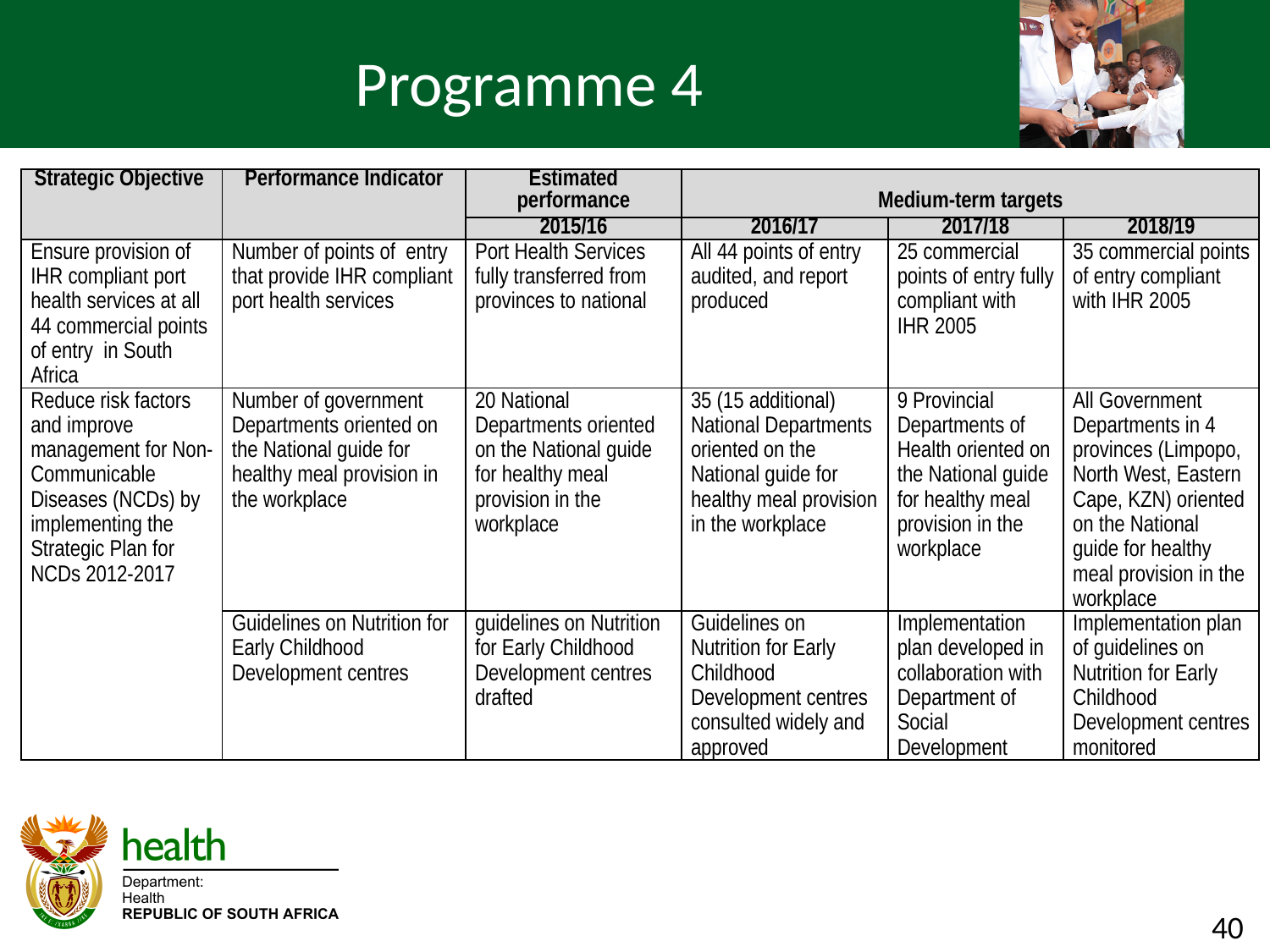

# Programme 4
| Strategic Objective | Performance Indicator | Estimated performance | Medium-term targets |  |  |
| --- | --- | --- | --- | --- | --- |
|  |  | 2015/16 | 2016/17 | 2017/18 | 2018/19 |
| Ensure provision of IHR compliant port health services at all 44 commercial points of entry in South Africa | Number of points of entry that provide IHR compliant port health services | Port Health Services fully transferred from provinces to national | All 44 points of entry audited, and report produced | 25 commercial points of entry fully compliant with IHR 2005 | 35 commercial points of entry compliant with IHR 2005 |
| Reduce risk factors and improve management for Non-Communicable Diseases (NCDs) by implementing the Strategic Plan for NCDs 2012-2017 | Number of government Departments oriented on the National guide for healthy meal provision in the workplace | 20 National Departments oriented on the National guide for healthy meal provision in the workplace | 35 (15 additional) National Departments oriented on the National guide for healthy meal provision in the workplace | 9 Provincial Departments of Health oriented on the National guide for healthy meal provision in the workplace | All Government Departments in 4 provinces (Limpopo, North West, Eastern Cape, KZN) oriented on the National guide for healthy meal provision in the workplace |
|  | Guidelines on Nutrition for Early Childhood Development centres | guidelines on Nutrition for Early Childhood Development centres drafted | Guidelines on Nutrition for Early Childhood Development centres consulted widely and approved | Implementation plan developed in collaboration with Department of Social Development | Implementation plan of guidelines on Nutrition for Early Childhood Development centres monitored |
40